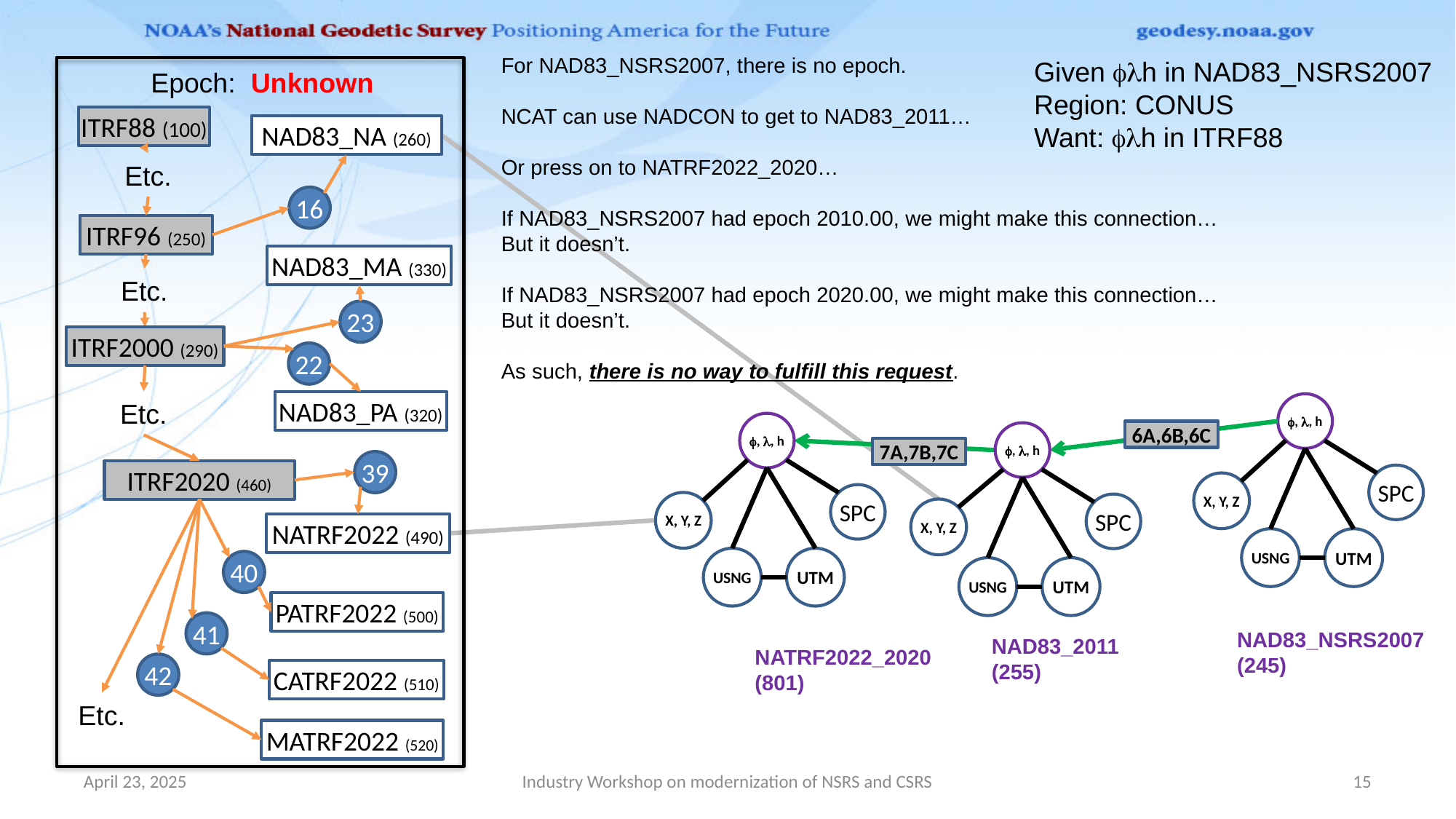

All NGS frames, ITRFs and WGS84s
Connected by 14-parameter Helmert transformations
Epoch 2010.00
For NAD83_NSRS2007, there is no epoch.

NCAT can use NADCON to get to NAD83_2011…

Or press on to NATRF2022_2020…

If NAD83_NSRS2007 had epoch 2010.00, we might make this connection…
But it doesn’t.

If NAD83_NSRS2007 had epoch 2020.00, we might make this connection…
But it doesn’t.

As such, there is no way to fulfill this request.

Given φλh in NAD83_NSRS2007
Region: CONUS
Want: φλh in ITRF88

Epoch:  Unknown
ITRF88 (100)
NAD83_NA (260)
Etc.
16
ITRF96 (250)
NAD83_MA (330)
Etc.
23
ITRF2000 (290)
22
Etc.
NAD83_PA (320)
39
ITRF2020 (460)
NATRF2022 (490)
40
PATRF2022 (500)
41
42
CATRF2022 (510)
Etc.
MATRF2022 (520)
φ, λ, h
SPC
X, Y, Z
USNG
UTM
φ, λ, h
SPC
X, Y, Z
USNG
UTM
6A,6B,6C
φ, λ, h
SPC
USNG
UTM
X, Y, Z
7A,7B,7C
NAD83_NSRS2007
(245)
NAD83_2011
(255)
NATRF2022_2020
(801)
April 23, 2025
Industry Workshop on modernization of NSRS and CSRS
15